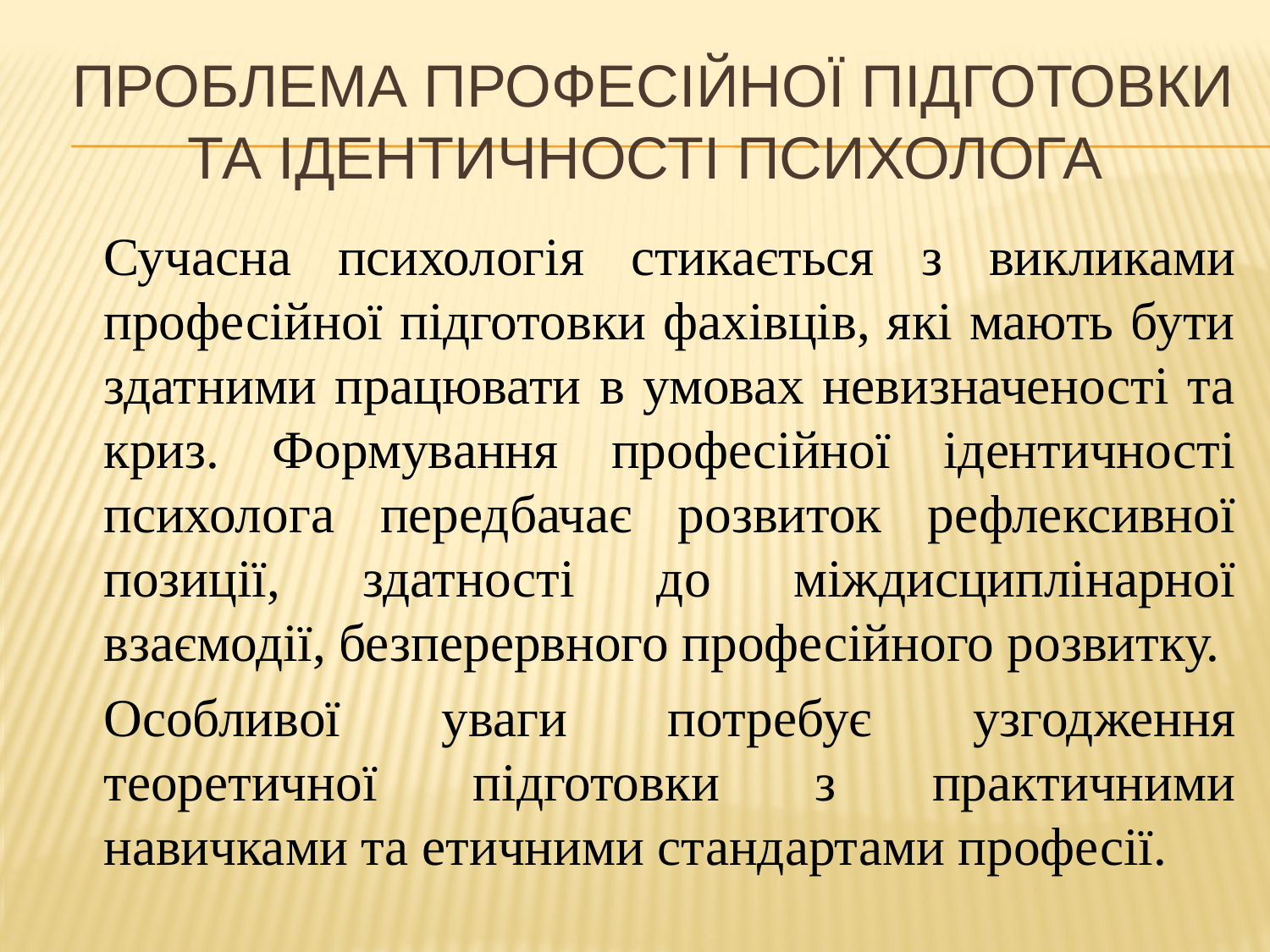

# Проблема професійної підготовки та ідентичності психолога
	Сучасна психологія стикається з викликами професійної підготовки фахівців, які мають бути здатними працювати в умовах невизначеності та криз. Формування професійної ідентичності психолога передбачає розвиток рефлексивної позиції, здатності до міждисциплінарної взаємодії, безперервного професійного розвитку.
	Особливої уваги потребує узгодження теоретичної підготовки з практичними навичками та етичними стандартами професії.